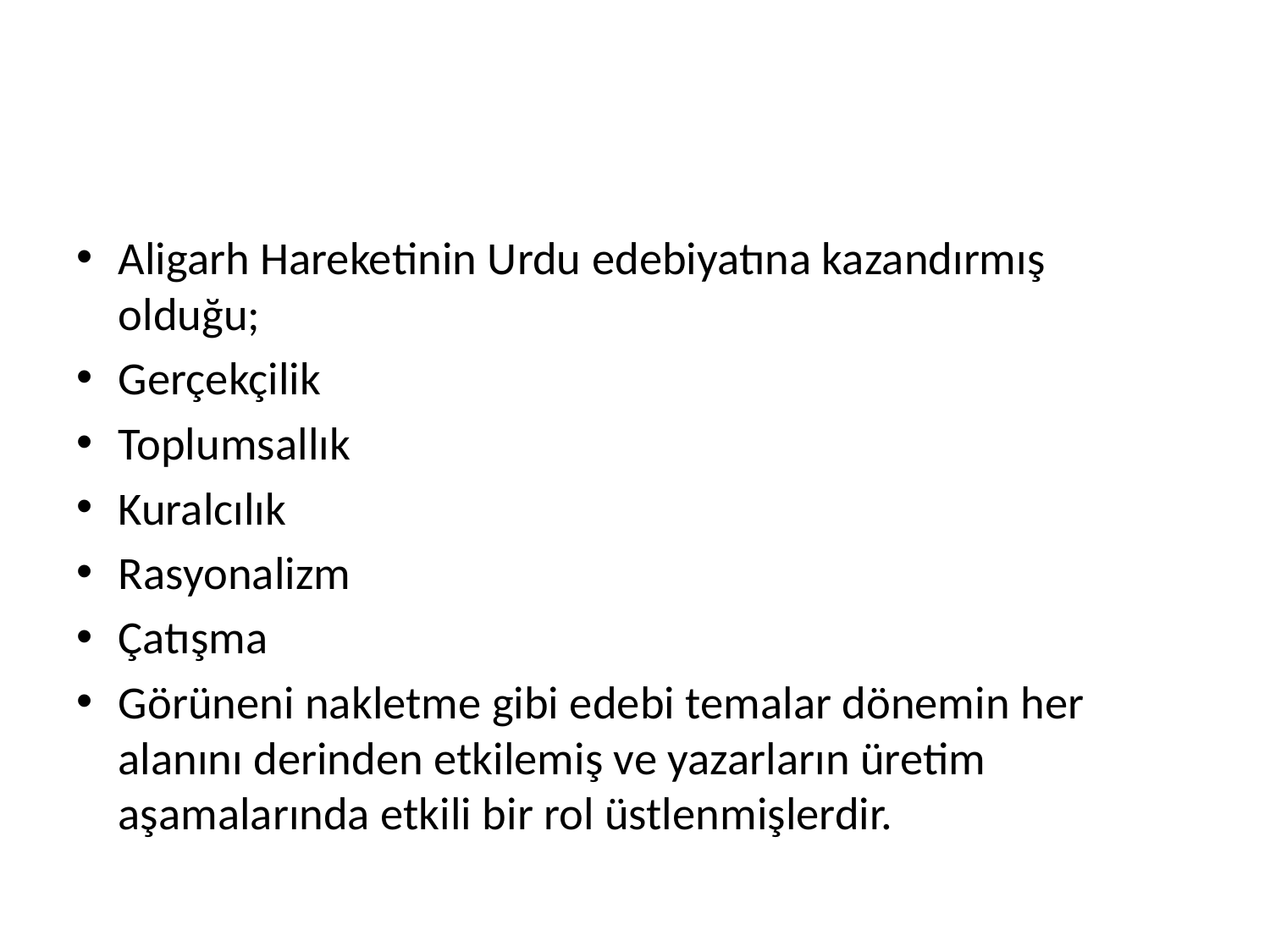

#
Aligarh Hareketinin Urdu edebiyatına kazandırmış olduğu;
Gerçekçilik
Toplumsallık
Kuralcılık
Rasyonalizm
Çatışma
Görüneni nakletme gibi edebi temalar dönemin her alanını derinden etkilemiş ve yazarların üretim aşamalarında etkili bir rol üstlenmişlerdir.